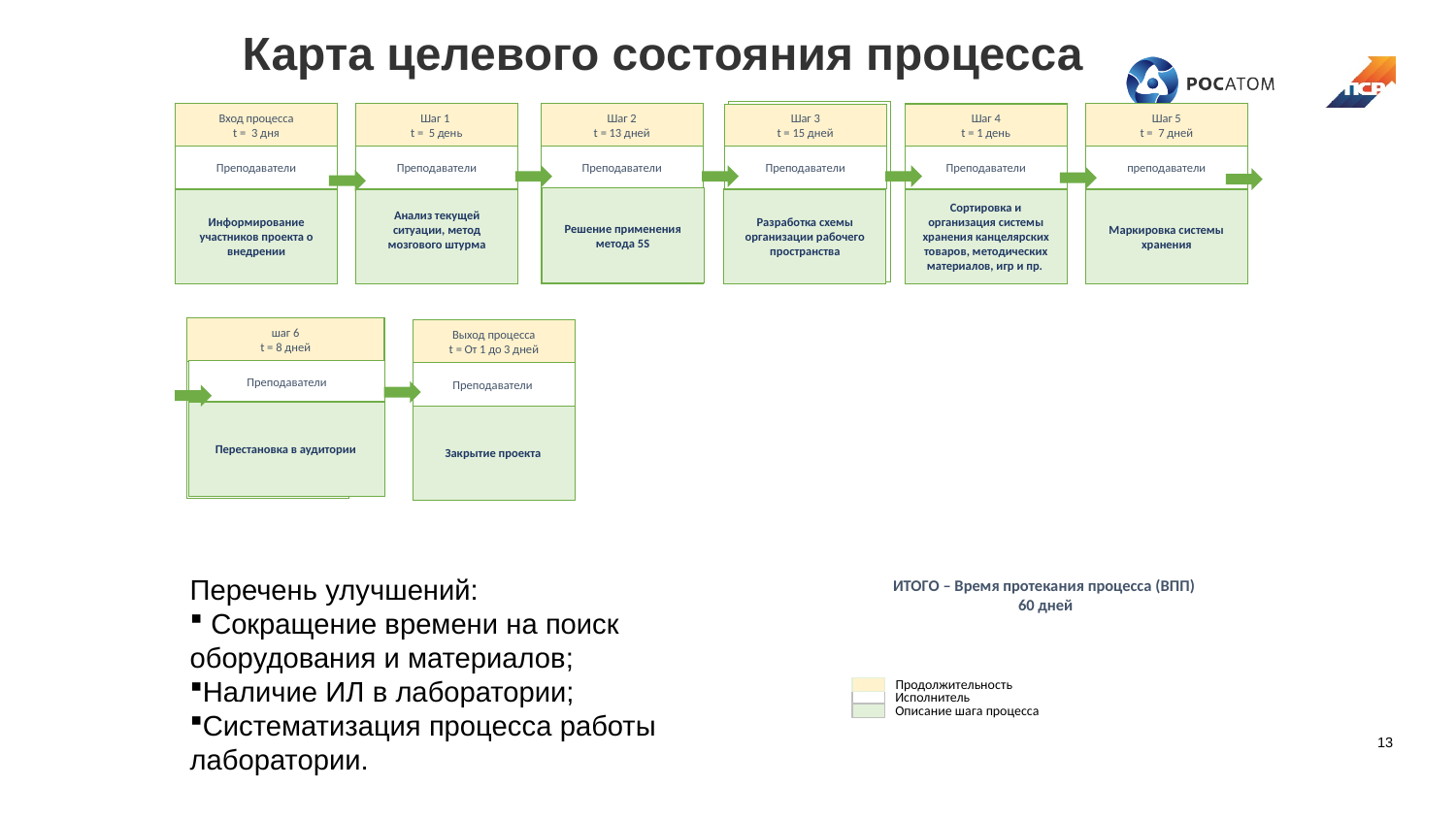

# Карта целевого состояния процесса

Вход процесса
t =  3 дня

Шаг 1
t =  5 день

Шаг 5
t =  7 дней
Шаг 2
t = 13 дней
Шаг 3
t = 15 дней
Шаг 4
t = 1 день
Преподаватели
Преподаватели
Преподаватели
Преподаватели
Преподаватели
преподаватели

Решение применения метода 5S
Информирование участников проекта о внедрении
Анализ текущей ситуации, метод мозгового штурма

Разработка схемы организации рабочего пространства
Сортировка и организация системы хранения канцелярских товаров, методических материалов, игр и пр.
Маркировка системы хранения

шаг 6
t = 8 дней

Выход процесса
t = От 1 до 3 дней
Преподаватели
Преподаватели

Перестановка в аудитории
Закрытие проекта
Перечень улучшений:
 Сокращение времени на поиск оборудования и материалов;
Наличие ИЛ в лаборатории;
Систематизация процесса работы лаборатории.
ИТОГО – Время протекания процесса (ВПП)  60 дней
Продолжительность

Исполнитель

Описание шага процесса